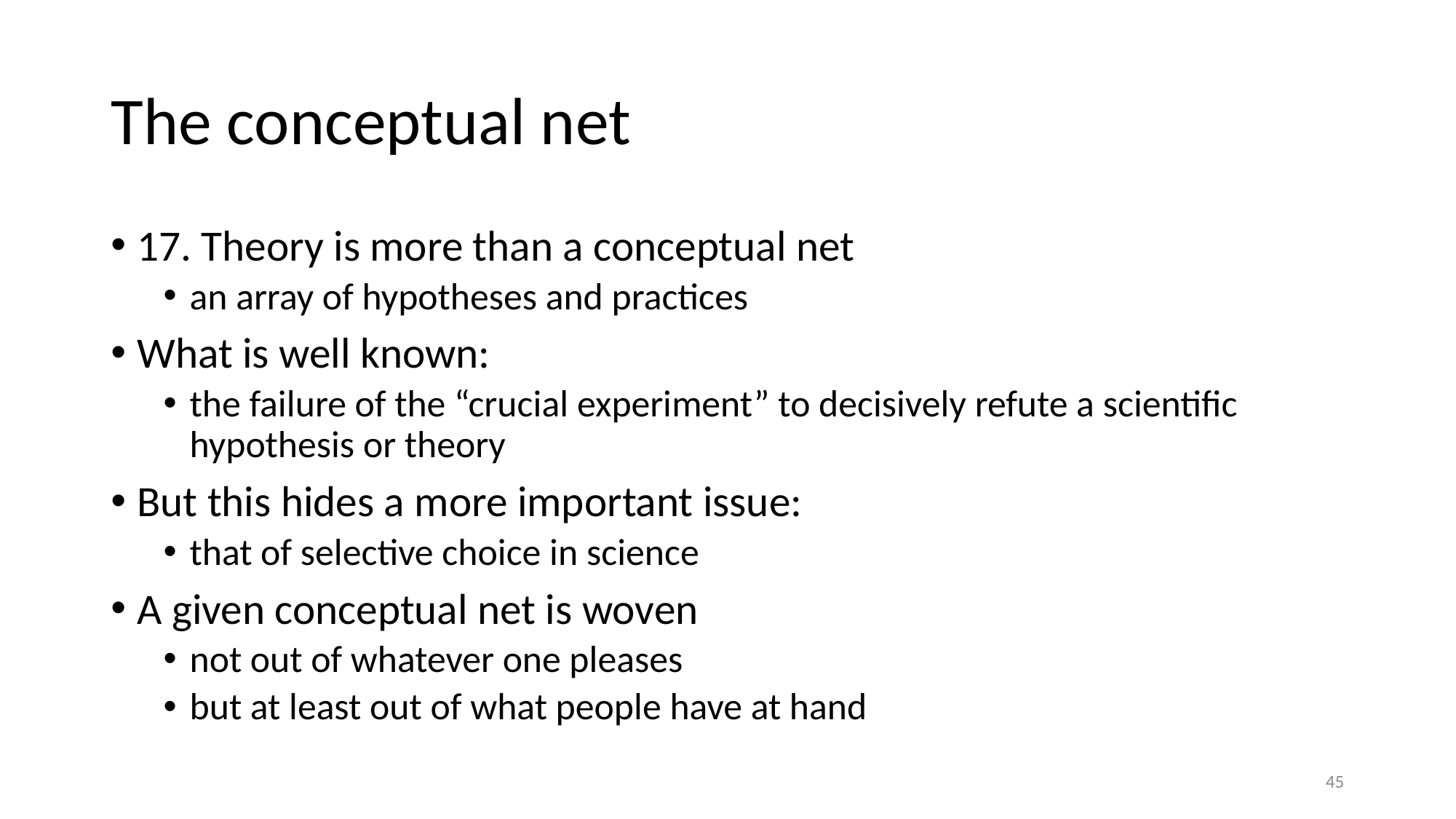

# The conceptual net
17. Theory is more than a conceptual net
an array of hypotheses and practices
What is well known:
the failure of the “crucial experiment” to decisively refute a scientific hypothesis or theory
But this hides a more important issue:
that of selective choice in science
A given conceptual net is woven
not out of whatever one pleases
but at least out of what people have at hand
45